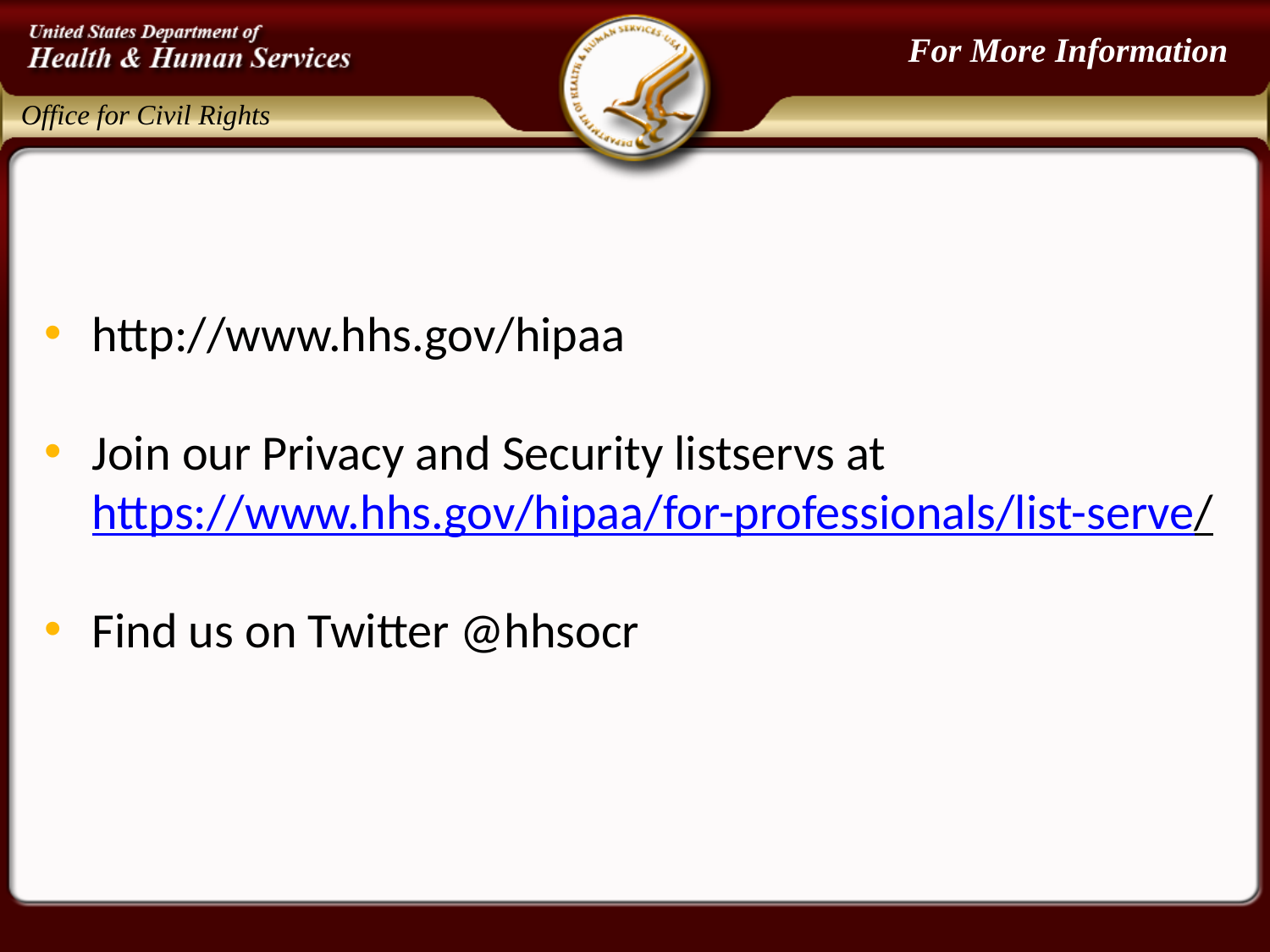

# For More Information
http://www.hhs.gov/hipaa

Join our Privacy and Security listservs at https://www.hhs.gov/hipaa/for-professionals/list-serve/

Find us on Twitter @hhsocr